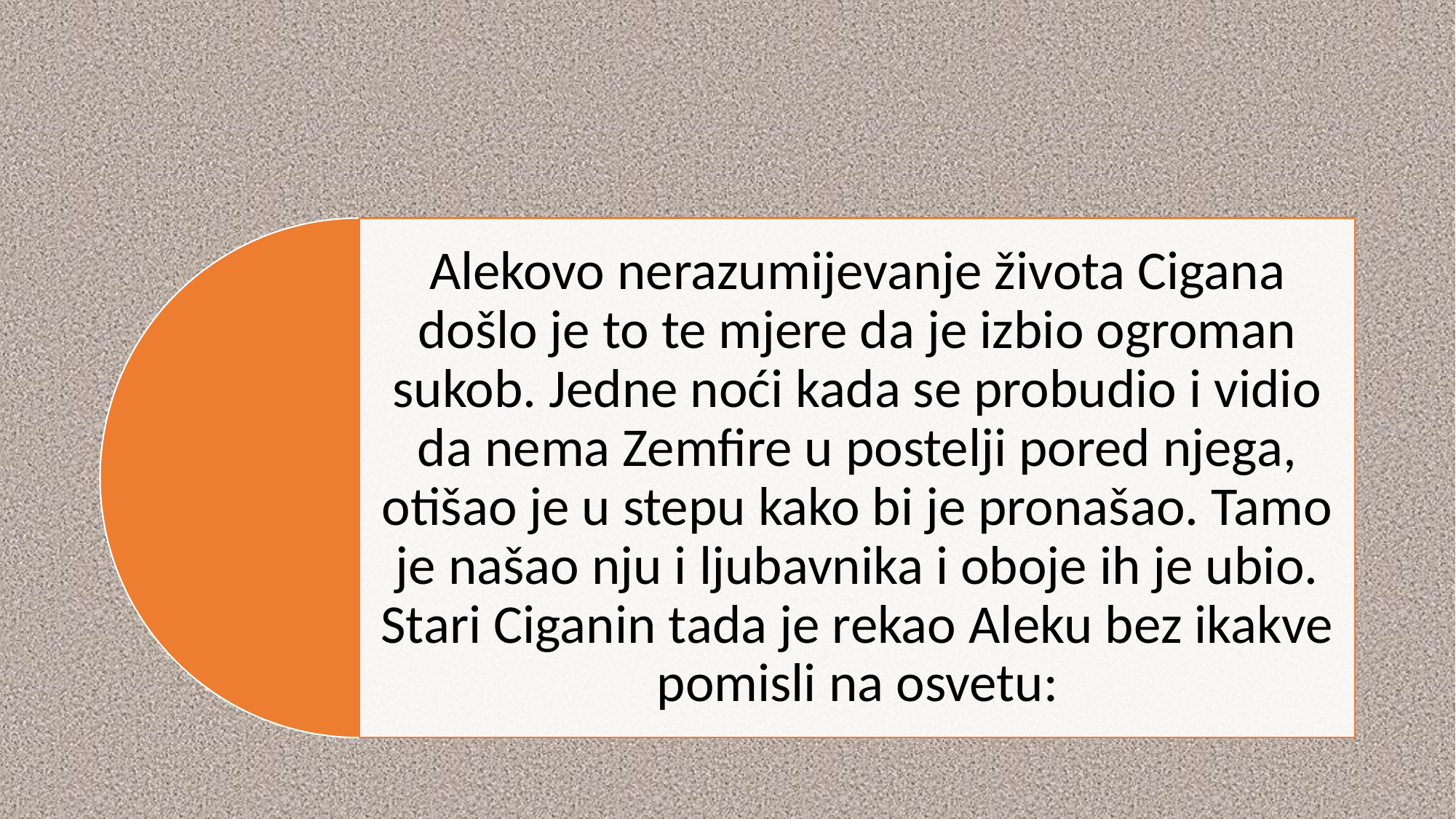

Alekovo nerazumijevanje života Cigana došlo je to te mjere da je izbio ogroman sukob. Jedne noći kada se probudio i vidio da nema Zemfire u postelji pored njega, otišao je u stepu kako bi je pronašao. Tamo je našao nju i ljubavnika i oboje ih je ubio. Stari Ciganin tada je rekao Aleku bez ikakve pomisli na osvetu: